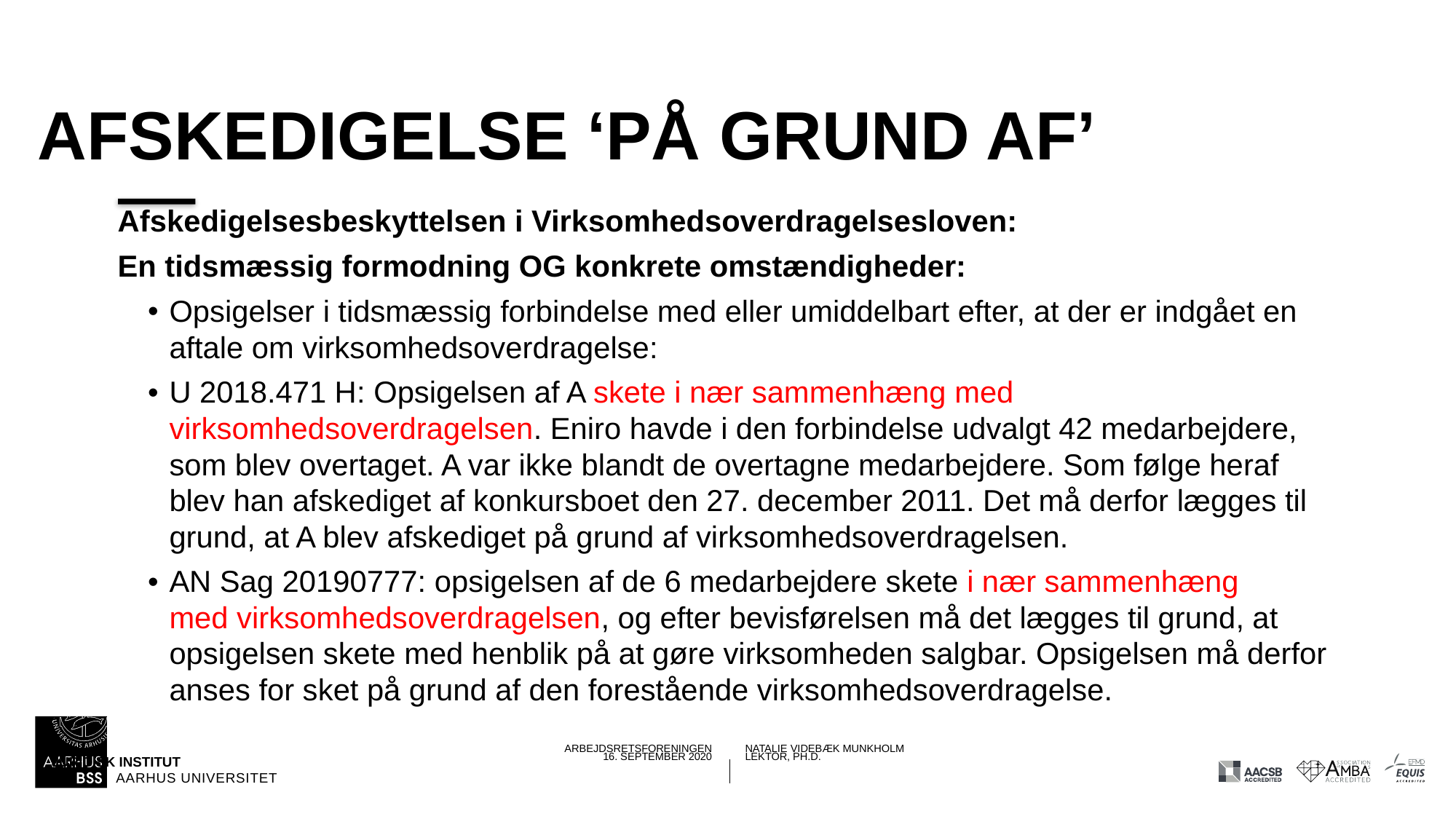

# Afskedigelse ‘på grund af’
Afskedigelsesbeskyttelsen i Virksomhedsoverdragelsesloven:
En tidsmæssig formodning OG konkrete omstændigheder:
Opsigelser i tidsmæssig forbindelse med eller umiddelbart efter, at der er indgået en aftale om virksomhedsoverdragelse:
U 2018.471 H: Opsigelsen af A skete i nær sammenhæng med virksomhedsoverdragelsen. Eniro havde i den forbindelse udvalgt 42 medarbejdere, som blev overtaget. A var ikke blandt de overtagne medarbejdere. Som følge heraf blev han afskediget af konkursboet den 27. december 2011. Det må derfor lægges til grund, at A blev afskediget på grund af virksomhedsoverdragelsen.
AN Sag 20190777: opsigelsen af de 6 medarbejdere skete i nær sammenhæng med virksomhedsoverdragelsen, og efter bevisførelsen må det lægges til grund, at opsigelsen skete med henblik på at gøre virksomheden salgbar. Opsigelsen må derfor anses for sket på grund af den forestående virksomhedsoverdragelse.
15.09.202016-09-2020